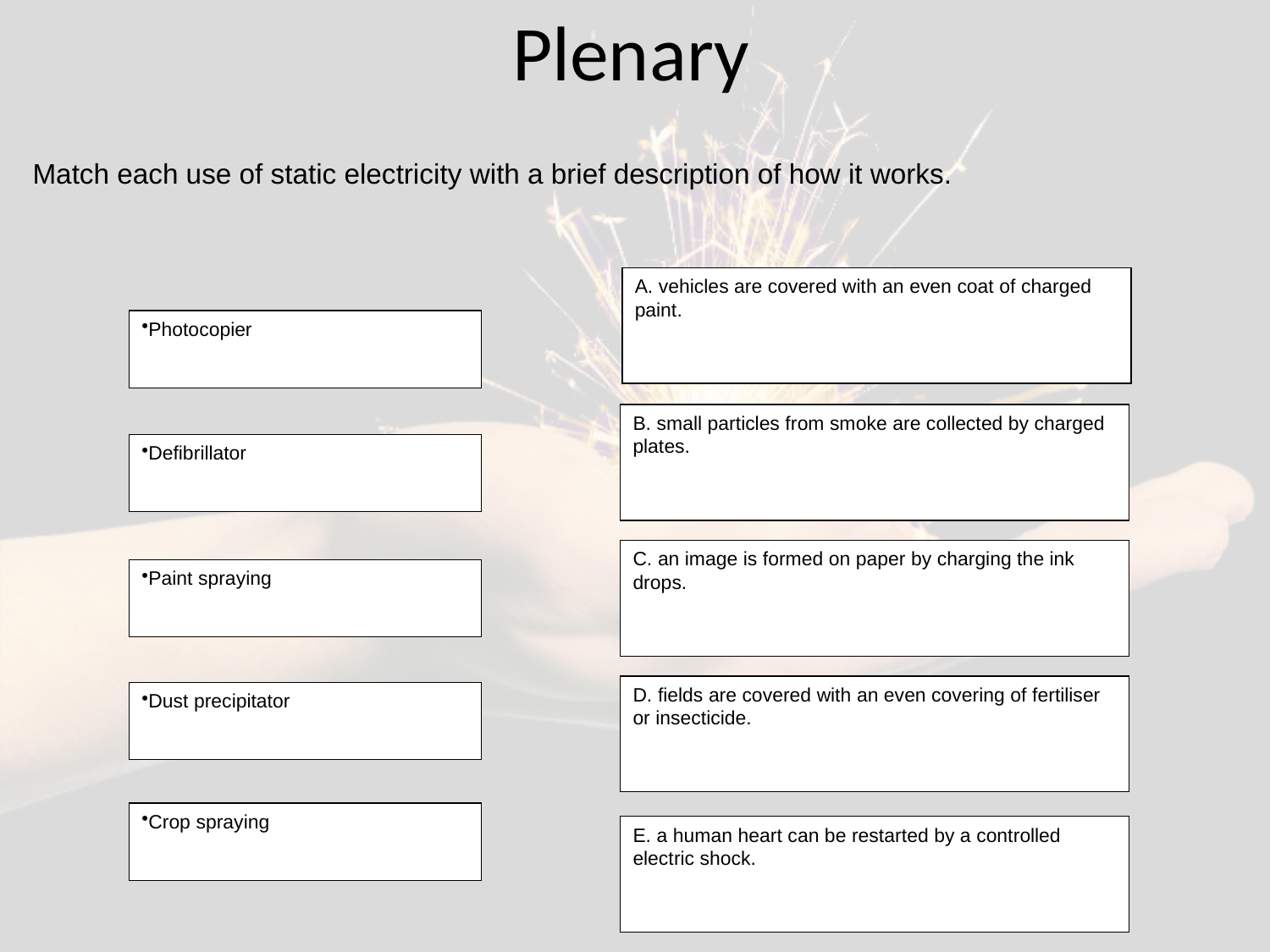

# Plenary
Match each use of static electricity with a brief description of how it works.

A. vehicles are covered with an even coat of charged paint.
B. small particles from smoke are collected by charged plates.
C. an image is formed on paper by charging the ink drops.
D. fields are covered with an even covering of fertiliser or insecticide.
E. a human heart can be restarted by a controlled electric shock.
Photocopier
Defibrillator
Paint spraying
Dust precipitator
Crop spraying